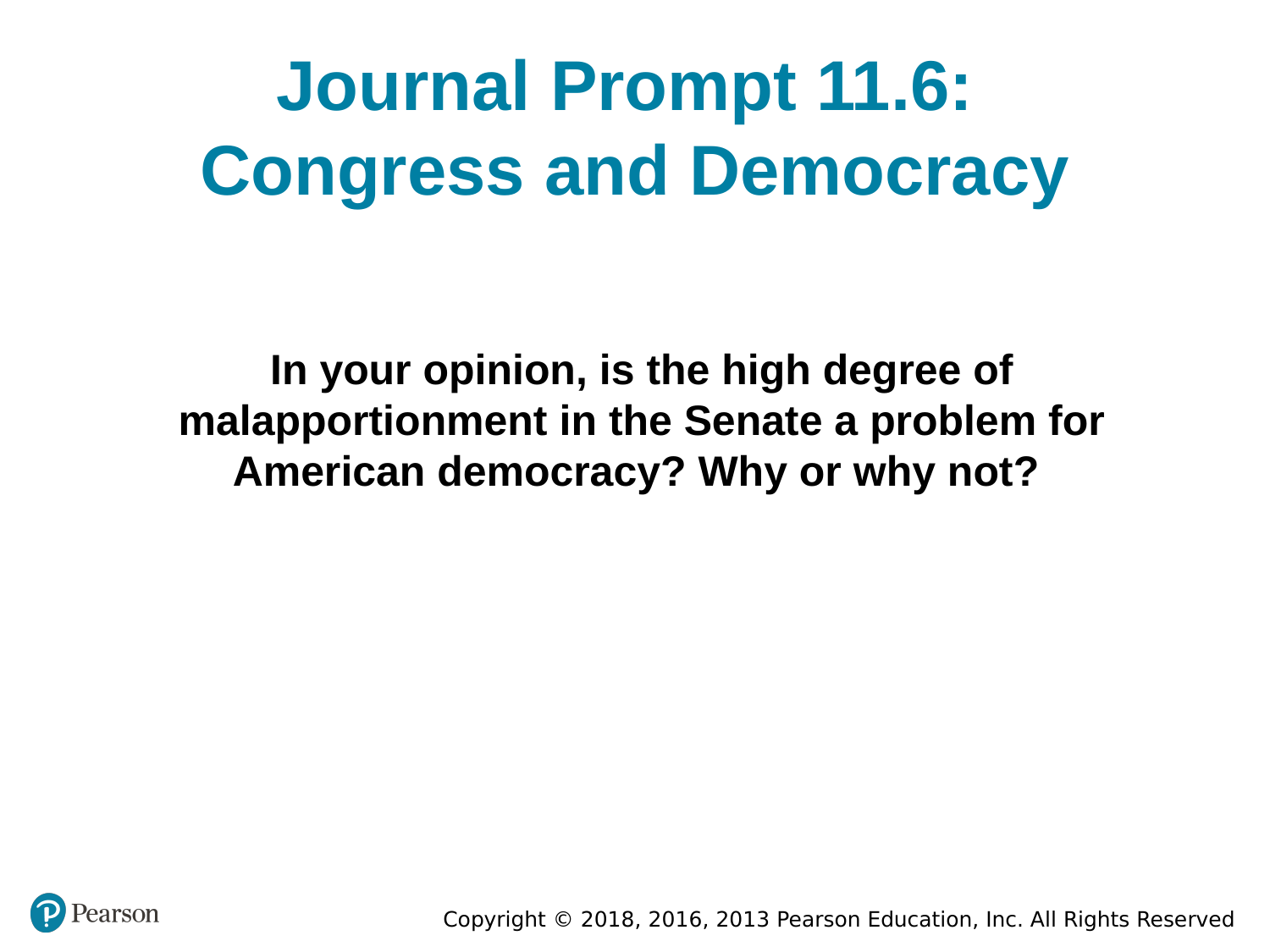

# Journal Prompt 11.6: Congress and Democracy

In your opinion, is the high degree of malapportionment in the Senate a problem for American democracy? Why or why not?